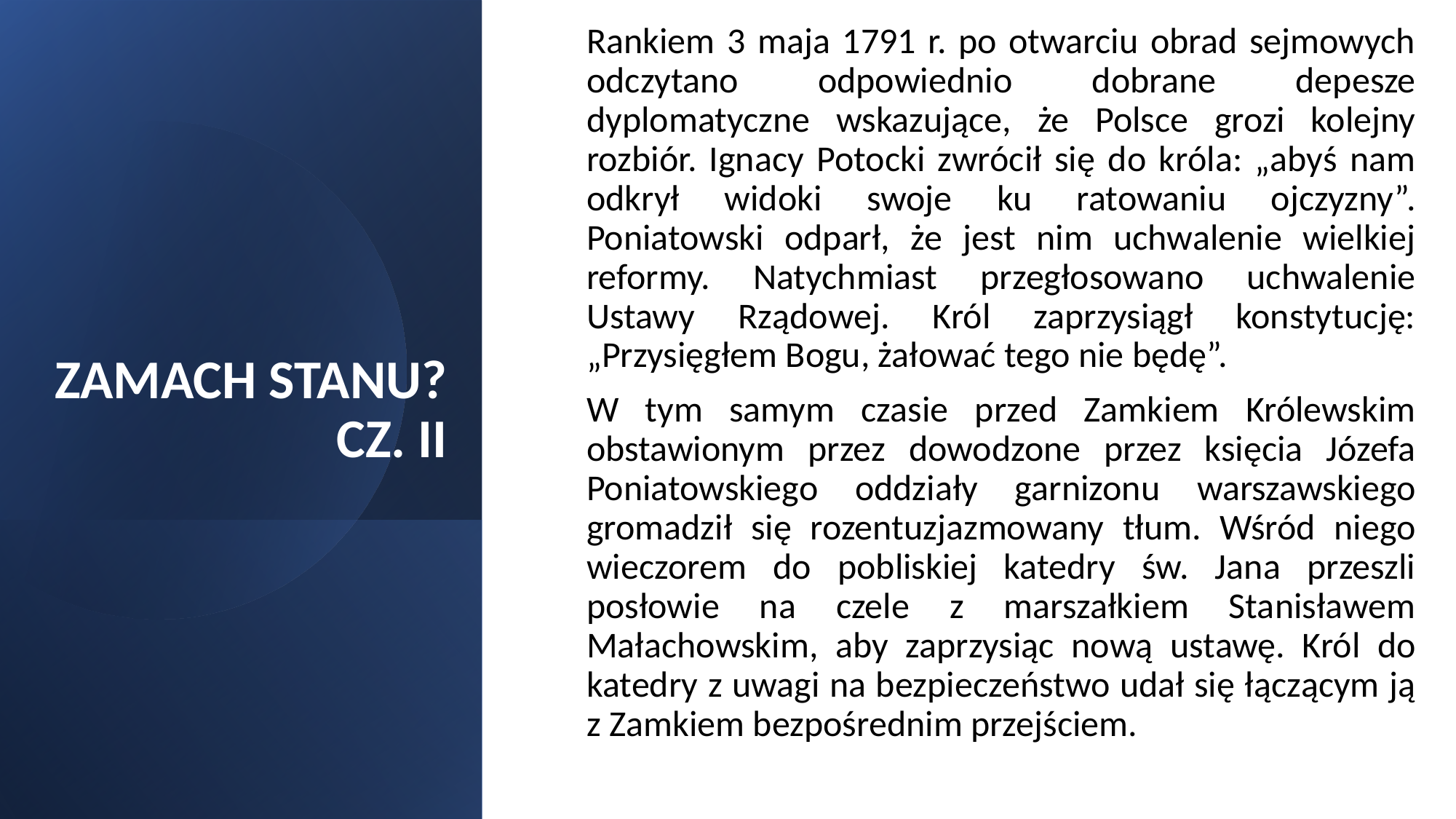

Rankiem 3 maja 1791 r. po otwarciu obrad sejmowych odczytano odpowiednio dobrane depesze dyplomatyczne wskazujące, że Polsce grozi kolejny rozbiór. Ignacy Potocki zwrócił się do króla: „abyś nam odkrył widoki swoje ku ratowaniu ojczyzny”. Poniatowski odparł, że jest nim uchwalenie wielkiej reformy. Natychmiast przegłosowano uchwalenie Ustawy Rządowej. Król zaprzysiągł konstytucję: „Przysięgłem Bogu, żałować tego nie będę”.
	W tym samym czasie przed Zamkiem Królewskim obstawionym przez dowodzone przez księcia Józefa Poniatowskiego oddziały garnizonu warszawskiego gromadził się rozentuzjazmowany tłum. Wśród niego wieczorem do pobliskiej katedry św. Jana przeszli posłowie na czele z marszałkiem Stanisławem Małachowskim, aby zaprzysiąc nową ustawę. Król do katedry z uwagi na bezpieczeństwo udał się łączącym ją z Zamkiem bezpośrednim przejściem.

# ZAMACH STANU? CZ. II